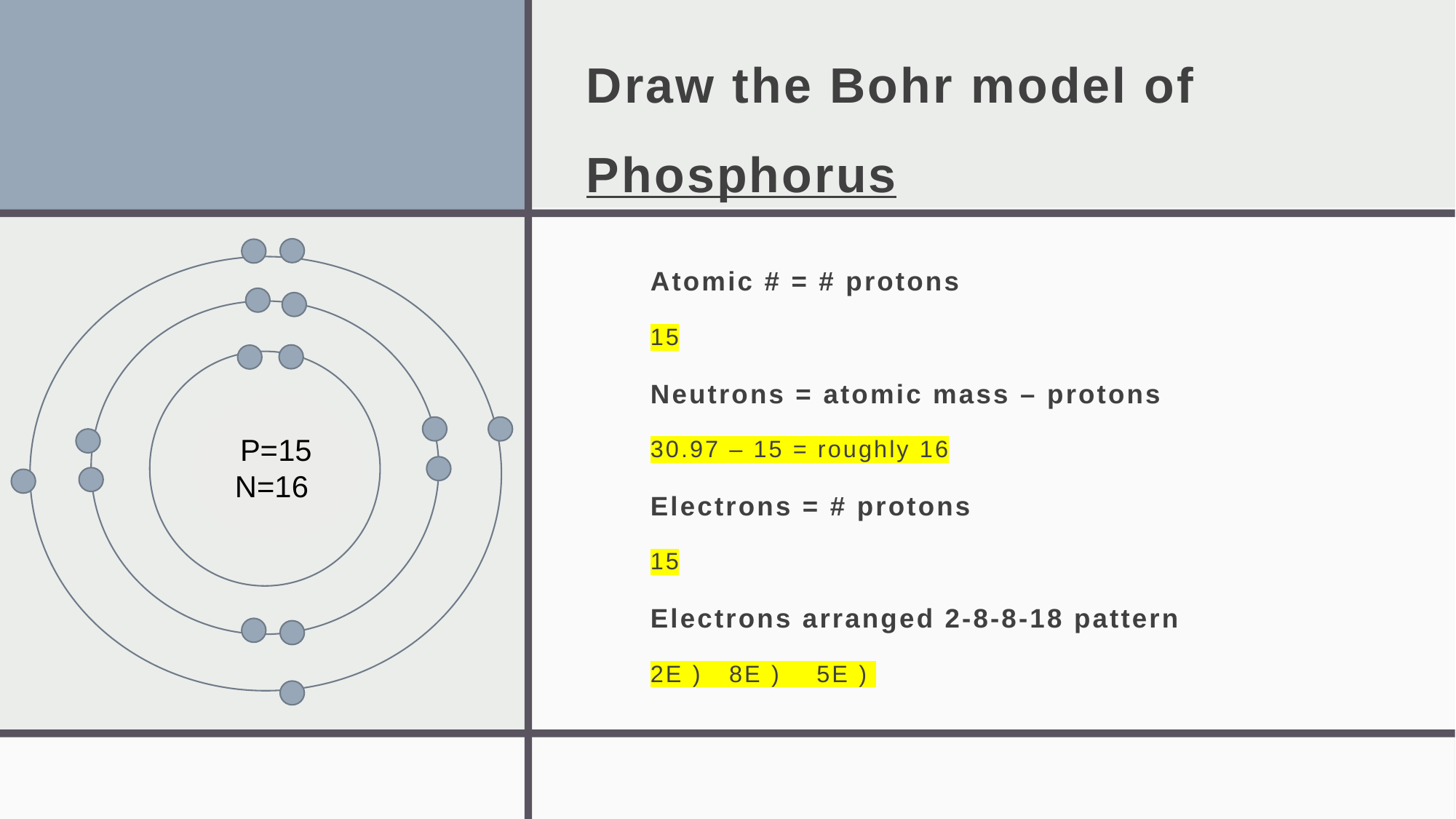

Draw the Bohr model of Phosphorus

Atomic # = # protons
15
Neutrons = atomic mass – protons
30.97 – 15 = roughly 16
Electrons = # protons
15
Electrons arranged 2-8-8-18 pattern
2E )   8E )    5E )

P=15
N=16